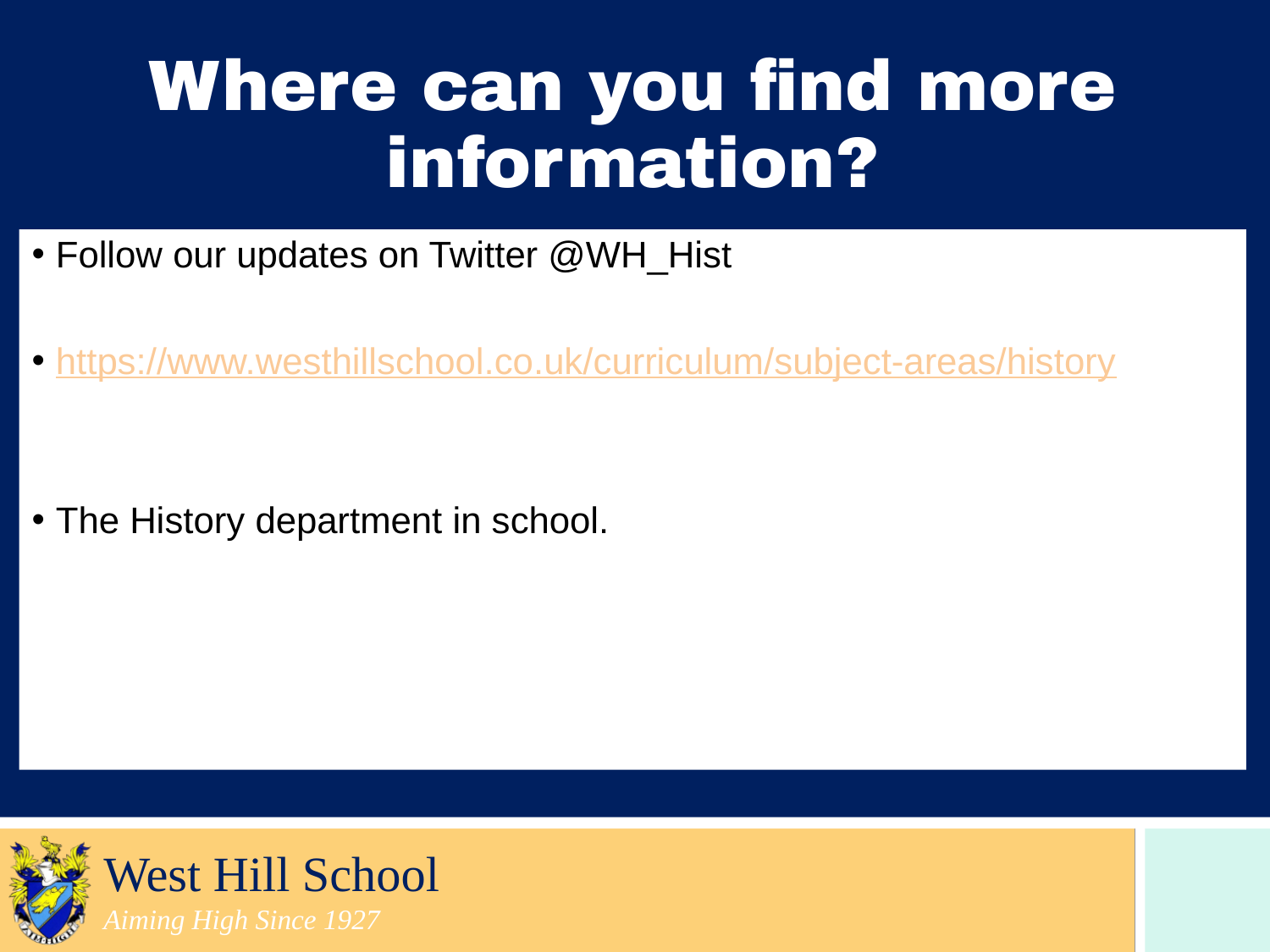

# Where can you find more information?
Follow our updates on Twitter @WH_Hist

https://www.westhillschool.co.uk/curriculum/subject-areas/history

The History department in school.